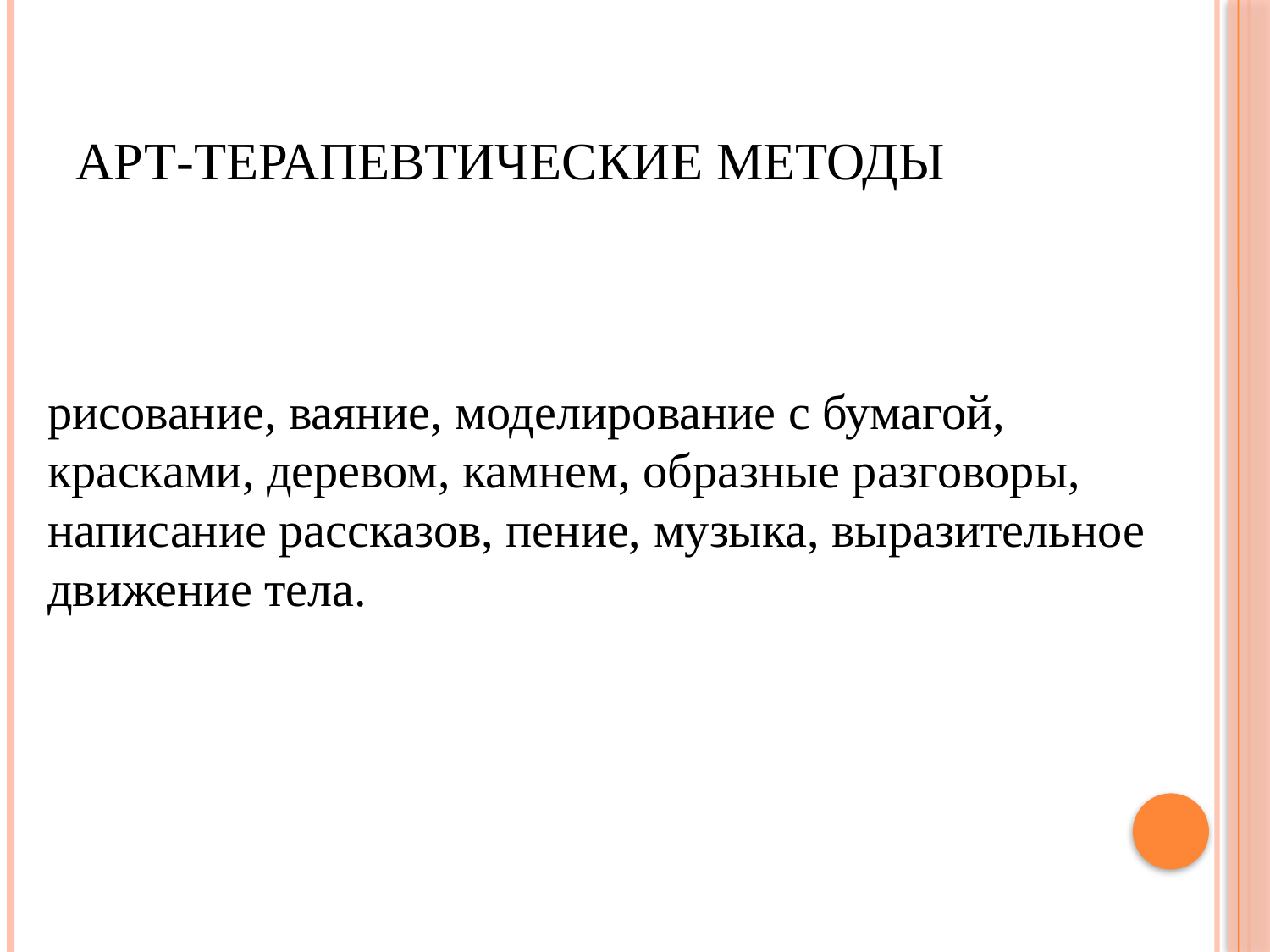

# арт-терапевтические методы
рисование, ваяние, моделирование с бумагой, красками, деревом, камнем, образные разговоры, написание рассказов, пение, музыка, выразительное движение тела.